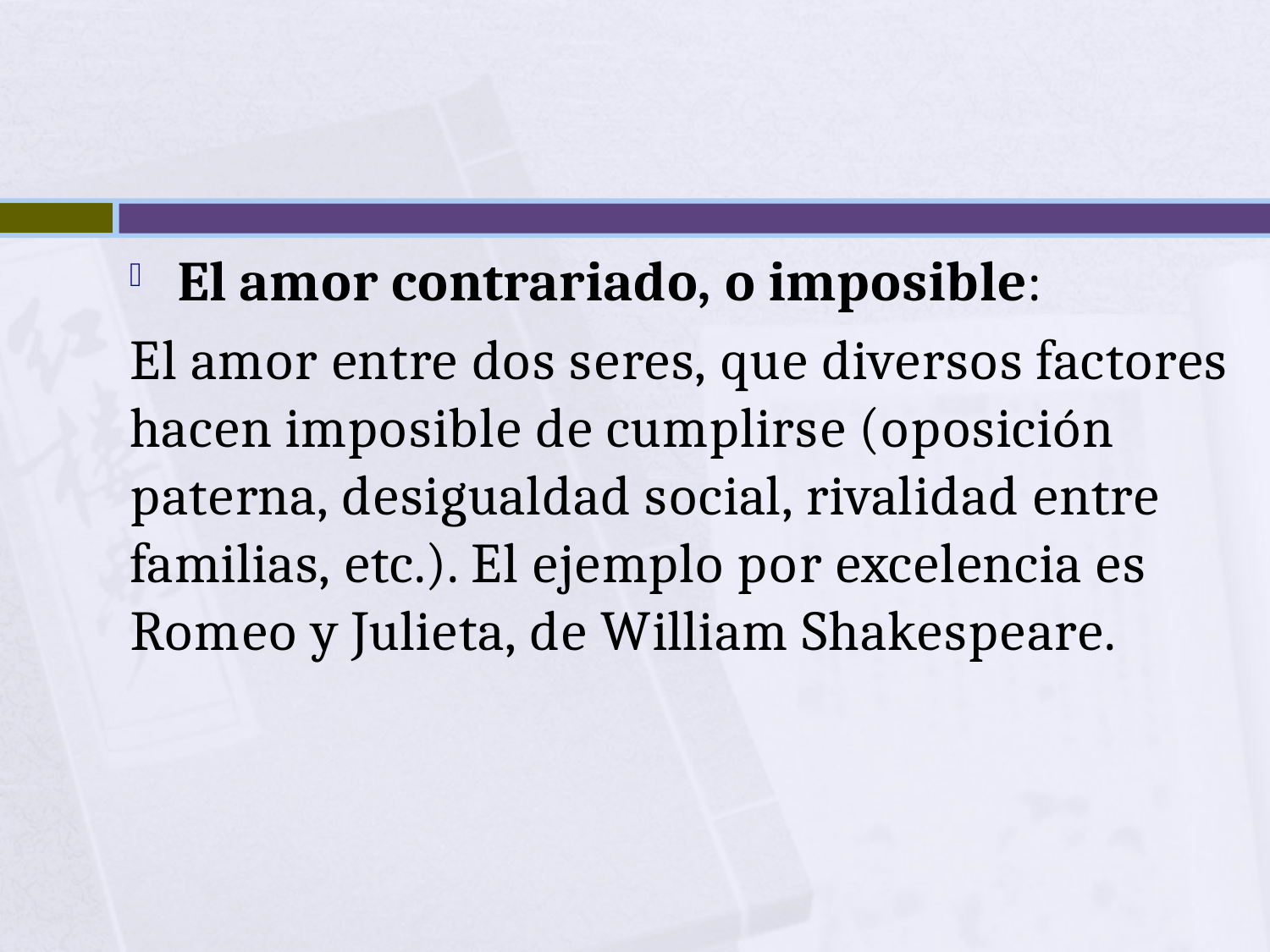

El amor contrariado, o imposible:
El amor entre dos seres, que diversos factores hacen imposible de cumplirse (oposición paterna, desigualdad social, rivalidad entre familias, etc.). El ejemplo por excelencia es Romeo y Julieta, de William Shakespeare.